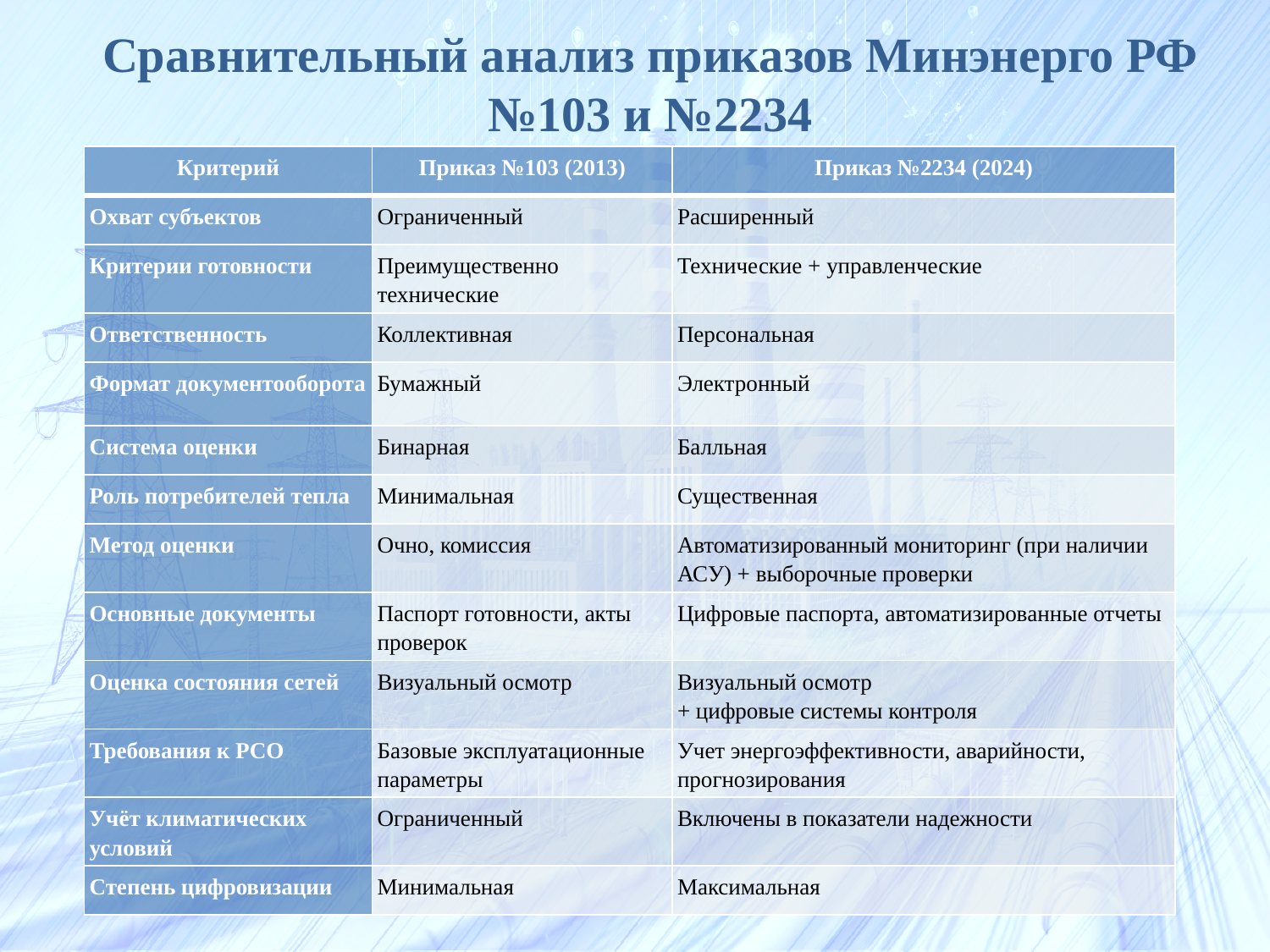

# Сравнительный анализ приказов Минэнерго РФ №103 и №2234
| Критерий | Приказ №103 (2013) | Приказ №2234 (2024) |
| --- | --- | --- |
| Охват субъектов | Ограниченный | Расширенный |
| Критерии готовности | Преимущественно технические | Технические + управленческие |
| Ответственность | Коллективная | Персональная |
| Формат документооборота | Бумажный | Электронный |
| Система оценки | Бинарная | Балльная |
| Роль потребителей тепла | Минимальная | Существенная |
| Метод оценки | Очно, комиссия | Автоматизированный мониторинг (при наличии АСУ) + выборочные проверки |
| Основные документы | Паспорт готовности, акты проверок | Цифровые паспорта, автоматизированные отчеты |
| Оценка состояния сетей | Визуальный осмотр | Визуальный осмотр + цифровые системы контроля |
| Требования к РСО | Базовые эксплуатационные параметры | Учет энергоэффективности, аварийности, прогнозирования |
| Учёт климатических условий | Ограниченный | Включены в показатели надежности |
| Степень цифровизации | Минимальная | Максимальная |